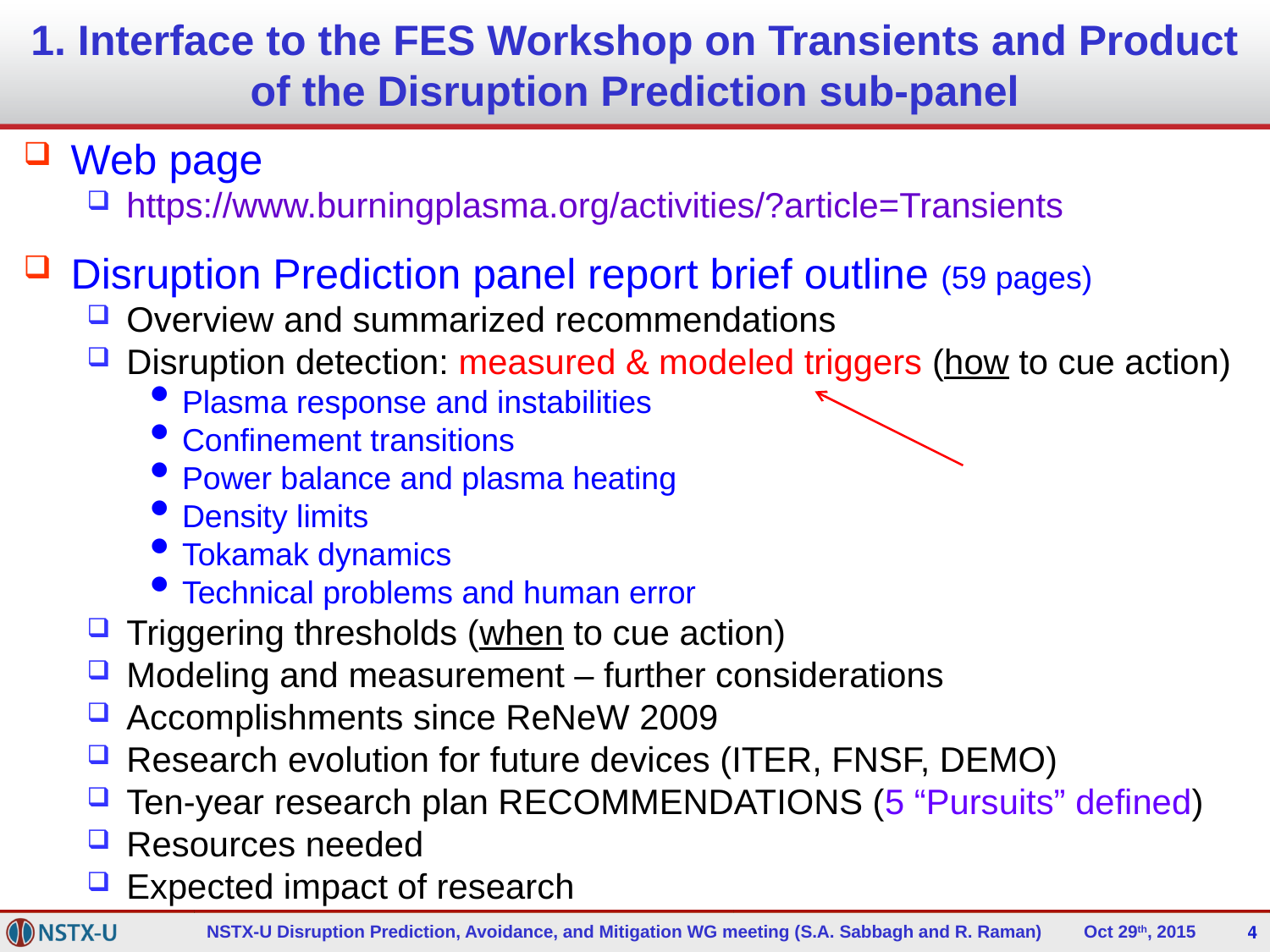

# 1. Interface to the FES Workshop on Transients and Product of the Disruption Prediction sub-panel
Web page
https://www.burningplasma.org/activities/?article=Transients
Disruption Prediction panel report brief outline (59 pages)
Overview and summarized recommendations
Disruption detection: measured & modeled triggers (how to cue action)
Plasma response and instabilities
Confinement transitions
Power balance and plasma heating
Density limits
Tokamak dynamics
Technical problems and human error
Triggering thresholds (when to cue action)
Modeling and measurement – further considerations
Accomplishments since ReNeW 2009
Research evolution for future devices (ITER, FNSF, DEMO)
Ten-year research plan RECOMMENDATIONS (5 “Pursuits” defined)
Resources needed
Expected impact of research